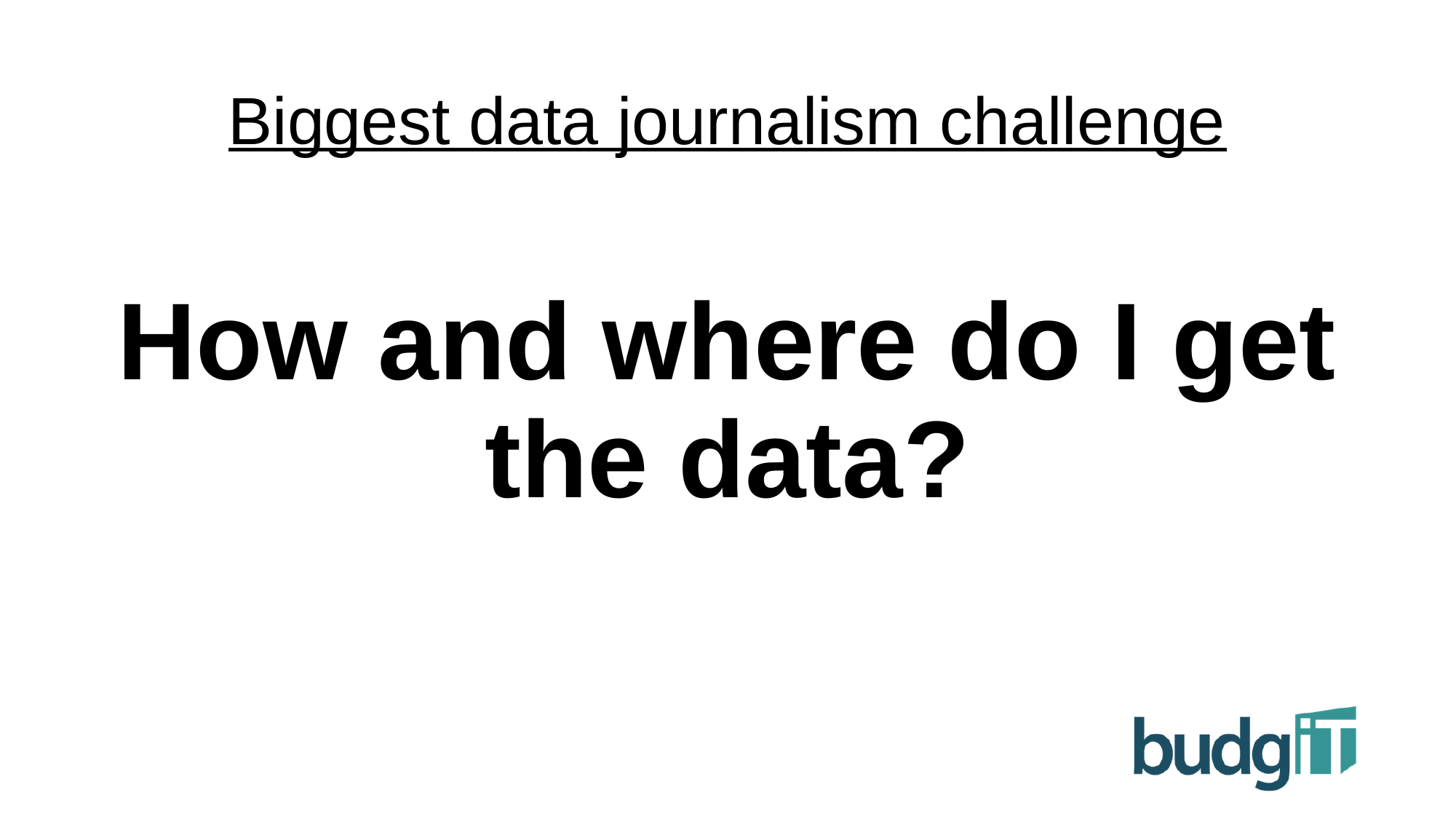

# Biggest data journalism challenge
How and where do I get the data?